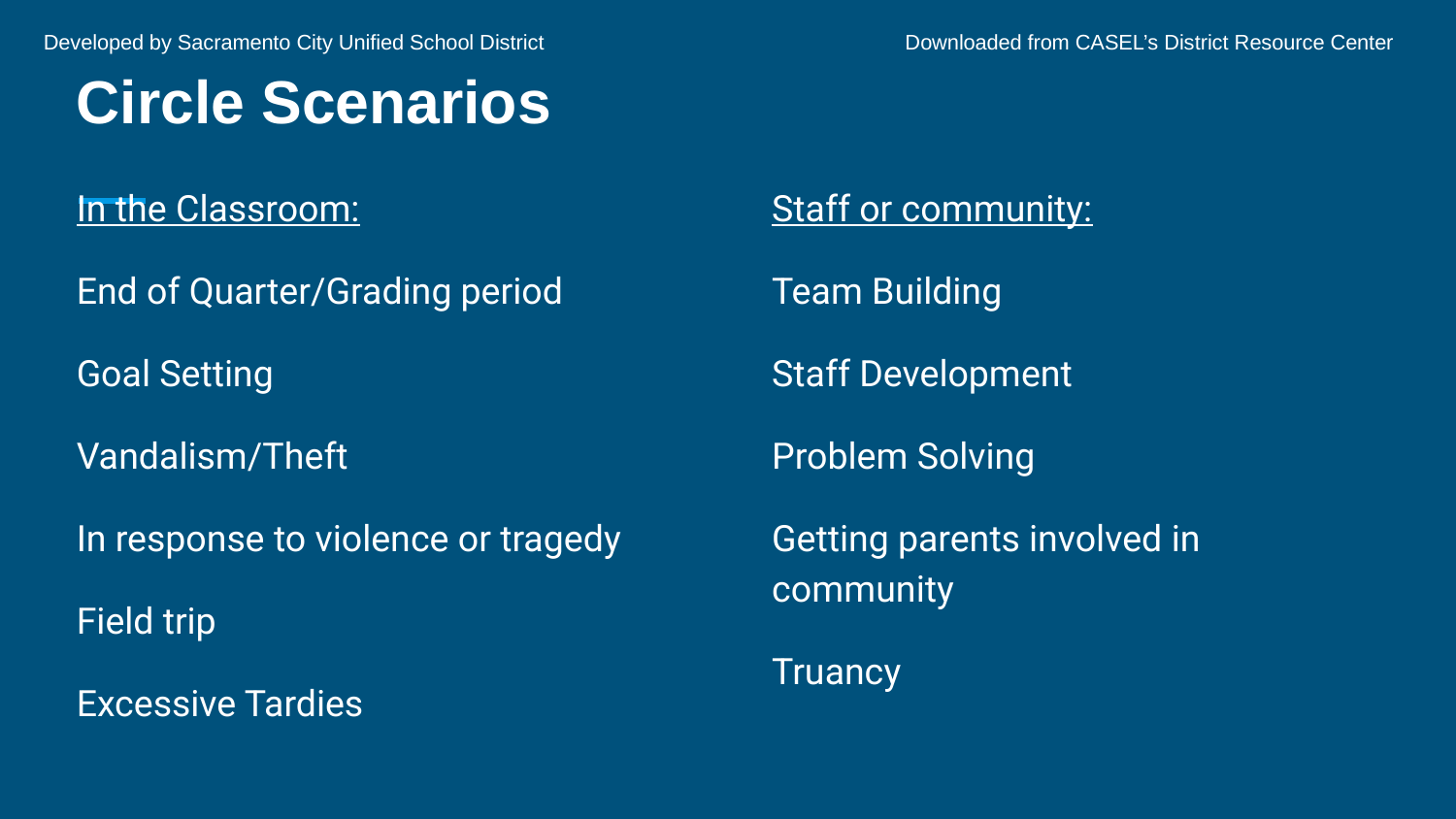

Developed by Sacramento City Unified School District	 	                       Downloaded from CASEL’s District Resource Center
# Circle Scenarios
In the Classroom:
End of Quarter/Grading period
Goal Setting
Vandalism/Theft
In response to violence or tragedy
Field trip
Excessive Tardies

Staff or community:
Team Building
Staff Development
Problem Solving
Getting parents involved in community
Truancy